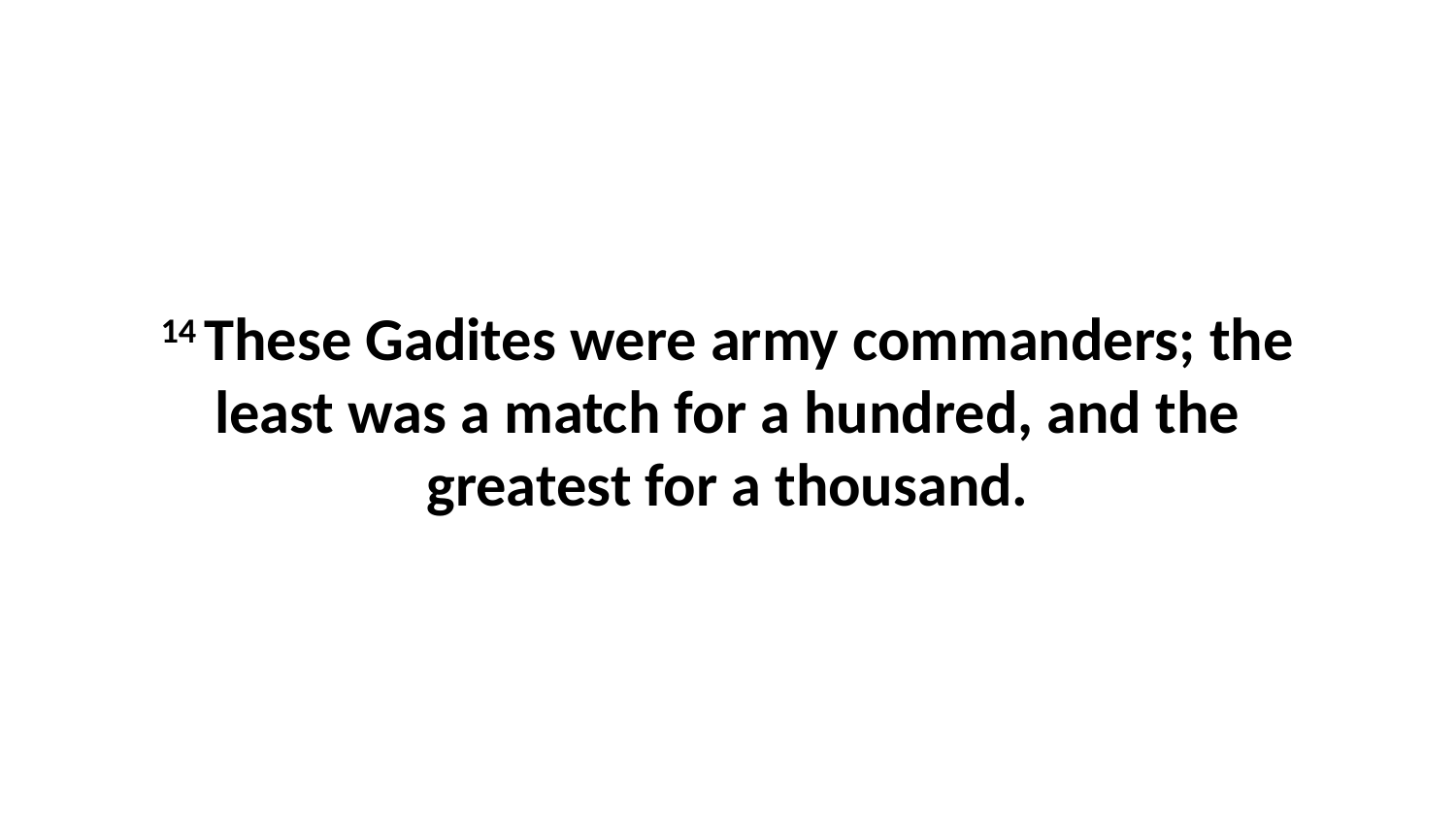

14 These Gadites were army commanders; the least was a match for a hundred, and the greatest for a thousand.